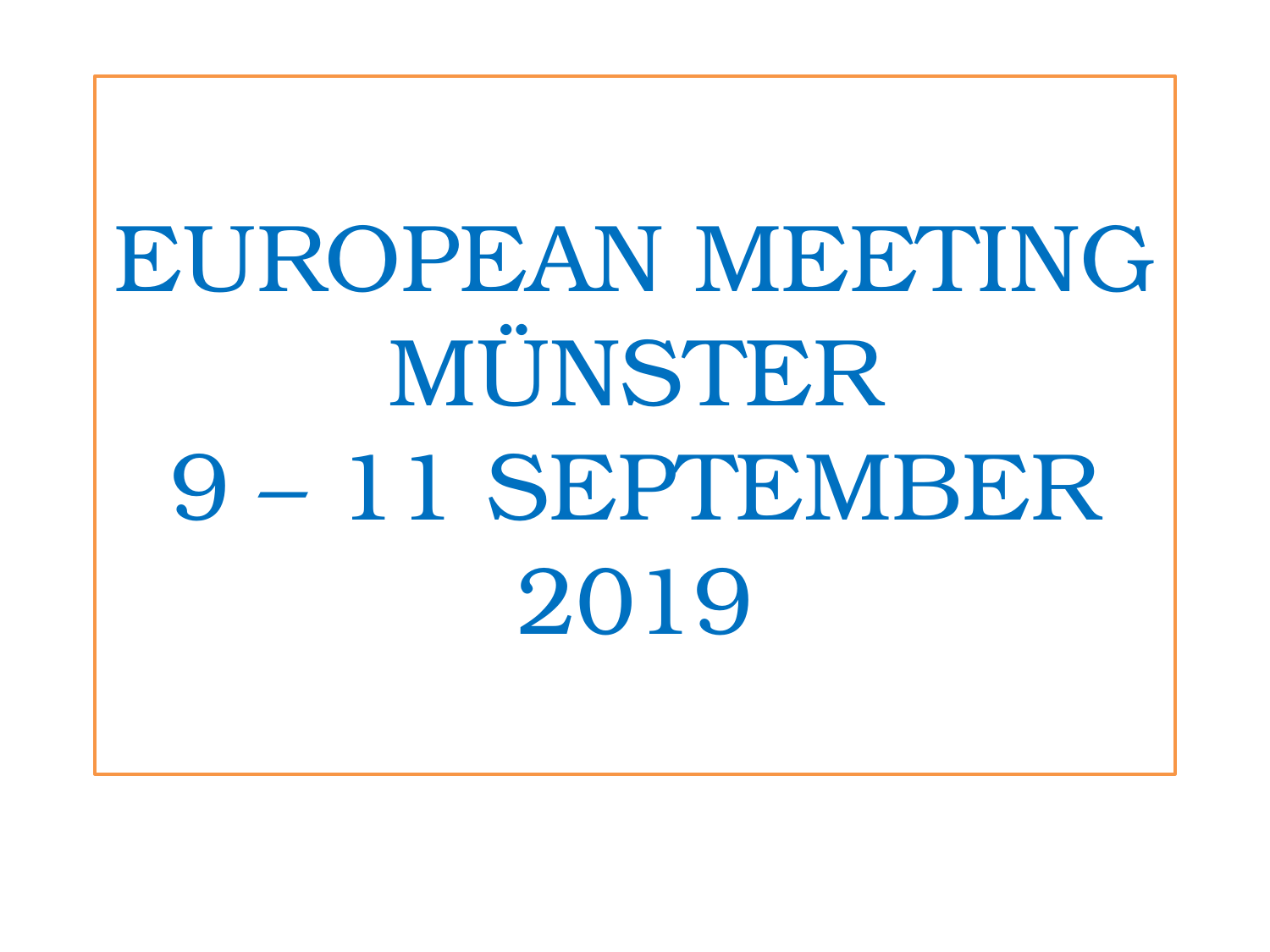

EUROPEAN MEETING
MÜNSTER
9 – 11 SEPTEMBER 2019